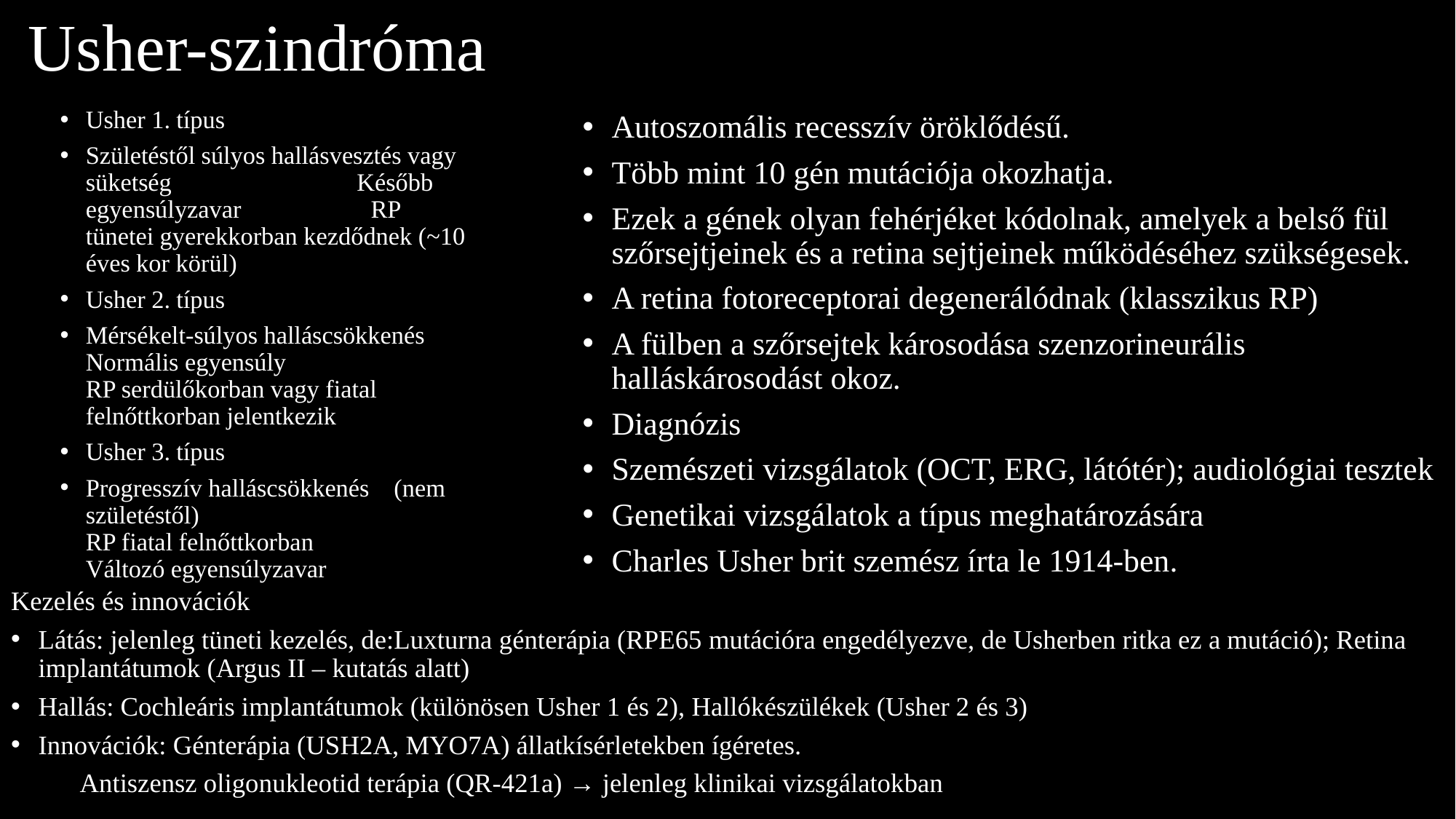

# Usher-szindróma
Usher 1. típus
Születéstől súlyos hallásvesztés vagy süketség                              Később egyensúlyzavar                     RP tünetei gyerekkorban kezdődnek (~10 éves kor körül)
Usher 2. típus
Mérsékelt-súlyos halláscsökkenés Normális egyensúly                              RP serdülőkorban vagy fiatal felnőttkorban jelentkezik
Usher 3. típus
Progresszív halláscsökkenés    (nem születéstől)                                            RP fiatal felnőttkorban                      Változó egyensúlyzavar
Autoszomális recesszív öröklődésű.
Több mint 10 gén mutációja okozhatja.
Ezek a gének olyan fehérjéket kódolnak, amelyek a belső fül szőrsejtjeinek és a retina sejtjeinek működéséhez szükségesek.
A retina fotoreceptorai degenerálódnak (klasszikus RP)
A fülben a szőrsejtek károsodása szenzorineurális halláskárosodást okoz.
Diagnózis
Szemészeti vizsgálatok (OCT, ERG, látótér); audiológiai tesztek
Genetikai vizsgálatok a típus meghatározására
Charles Usher brit szemész írta le 1914-ben.
Kezelés és innovációk
Látás: jelenleg tüneti kezelés, de:Luxturna génterápia (RPE65 mutációra engedélyezve, de Usherben ritka ez a mutáció); Retina implantátumok (Argus II – kutatás alatt)
Hallás: Cochleáris implantátumok (különösen Usher 1 és 2), Hallókészülékek (Usher 2 és 3)
Innovációk: Génterápia (USH2A, MYO7A) állatkísérletekben ígéretes.
		Antiszensz oligonukleotid terápia (QR-421a) → jelenleg klinikai vizsgálatokban